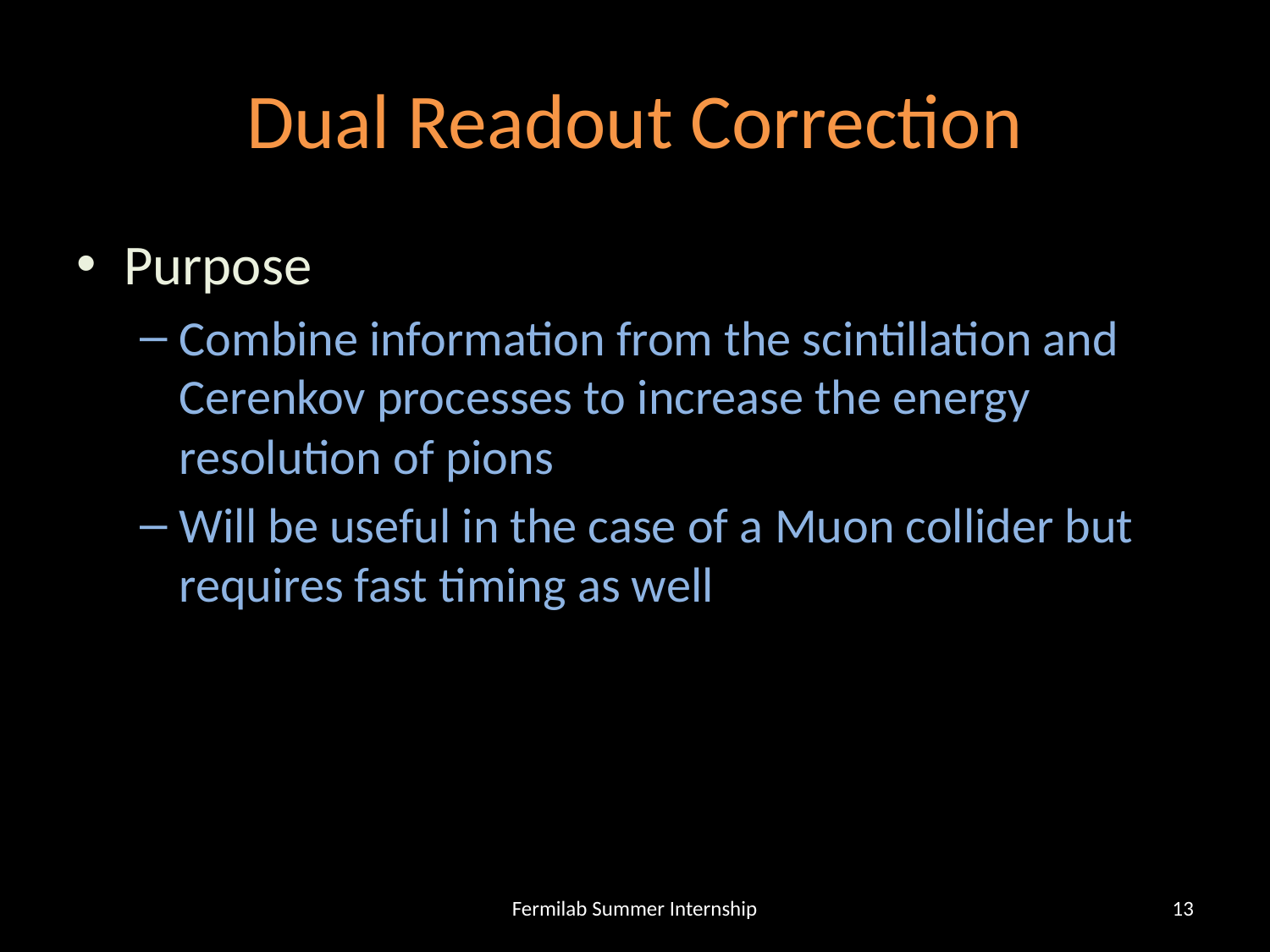

# Dual Readout Correction
Purpose
Combine information from the scintillation and Cerenkov processes to increase the energy resolution of pions
Will be useful in the case of a Muon collider but requires fast timing as well
Fermilab Summer Internship
13